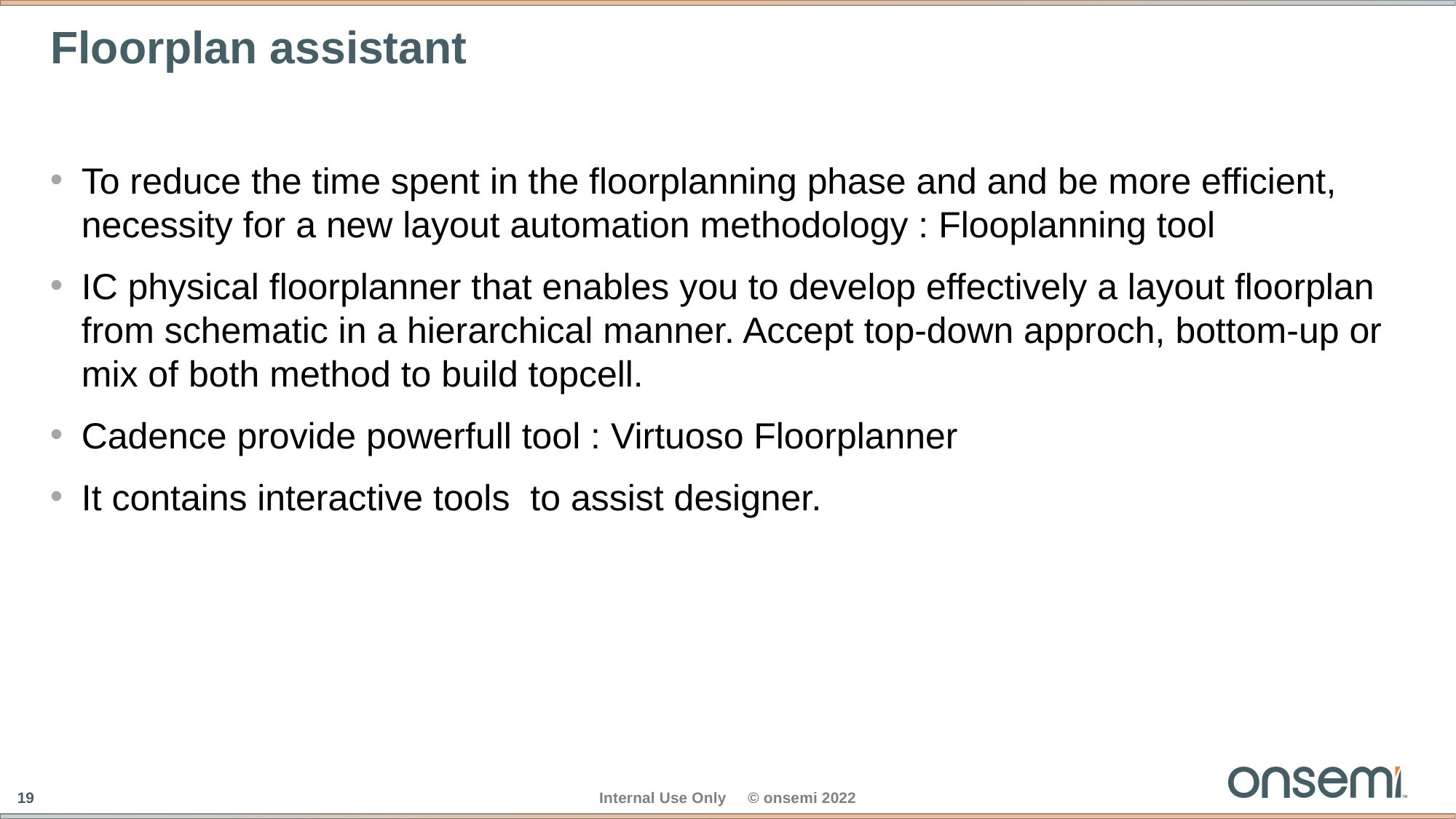

# Floorplan assistant

To reduce the time spent in the floorplanning phase and and be more efficient,  necessity for a new layout automation methodology : Flooplanning tool
IC physical floorplanner that enables you to develop effectively a layout floorplan from schematic in a hierarchical manner. Accept top-down approch, bottom-up or mix of both method to build topcell.
Cadence provide powerfull tool : Virtuoso Floorplanner
It contains interactive tools  to assist designer.